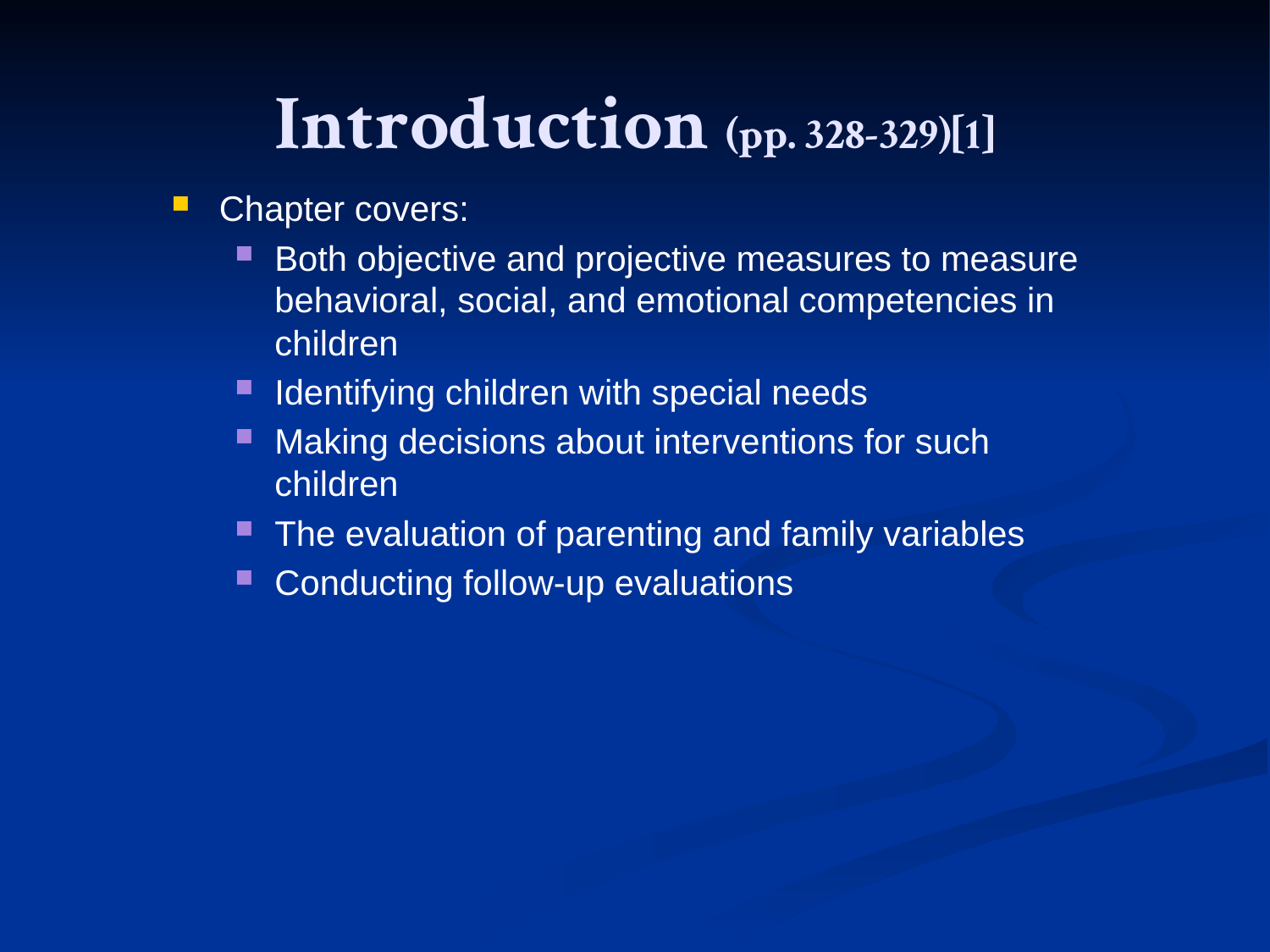

# Introduction (pp. 328-329)[1]
Chapter covers:
Both objective and projective measures to measure behavioral, social, and emotional competencies in children
Identifying children with special needs
Making decisions about interventions for such children
The evaluation of parenting and family variables
Conducting follow-up evaluations